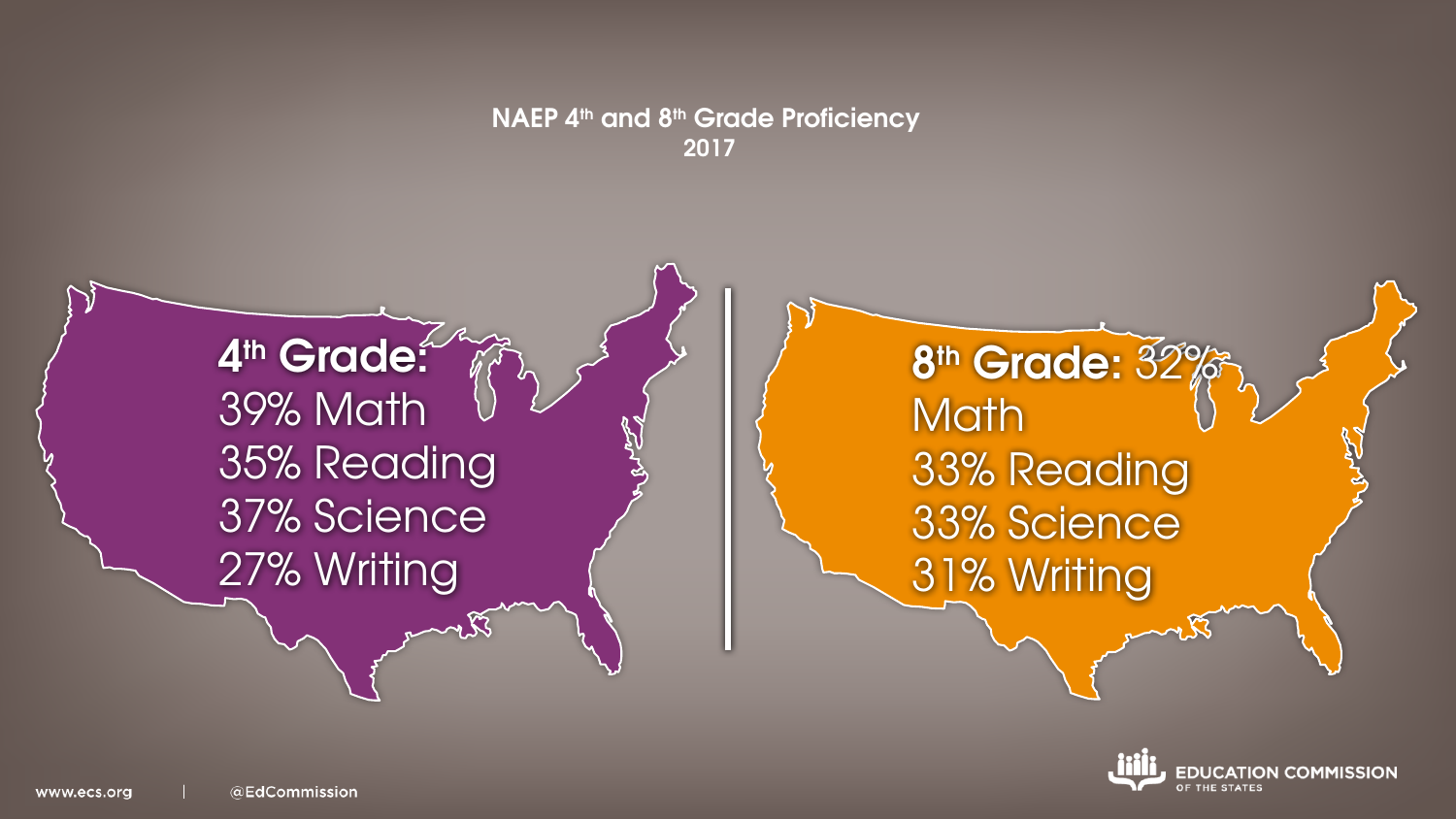

# NAEP 4th and 8th Grade Proficiency 2017

4th Grade:
39% Math
35% Reading
37% Science
27% Writing
8th Grade: 32% Math
33% Reading
33% Science
31% Writing